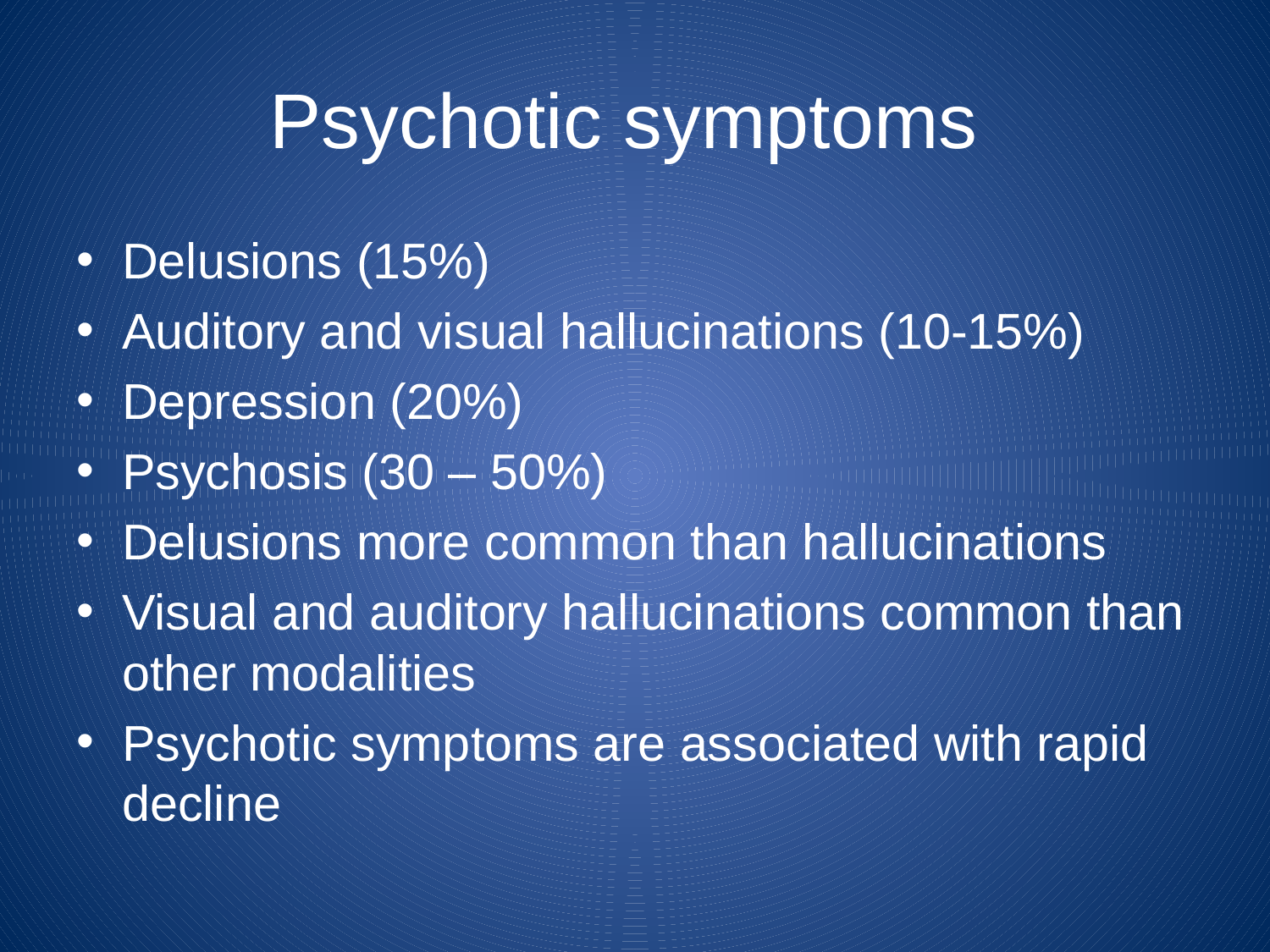

# Psychotic symptoms
Delusions (15%)
Auditory and visual hallucinations (10-15%)
Depression (20%)
Psychosis (30 – 50%)
Delusions more common than hallucinations
Visual and auditory hallucinations common than other modalities
Psychotic symptoms are associated with rapid decline